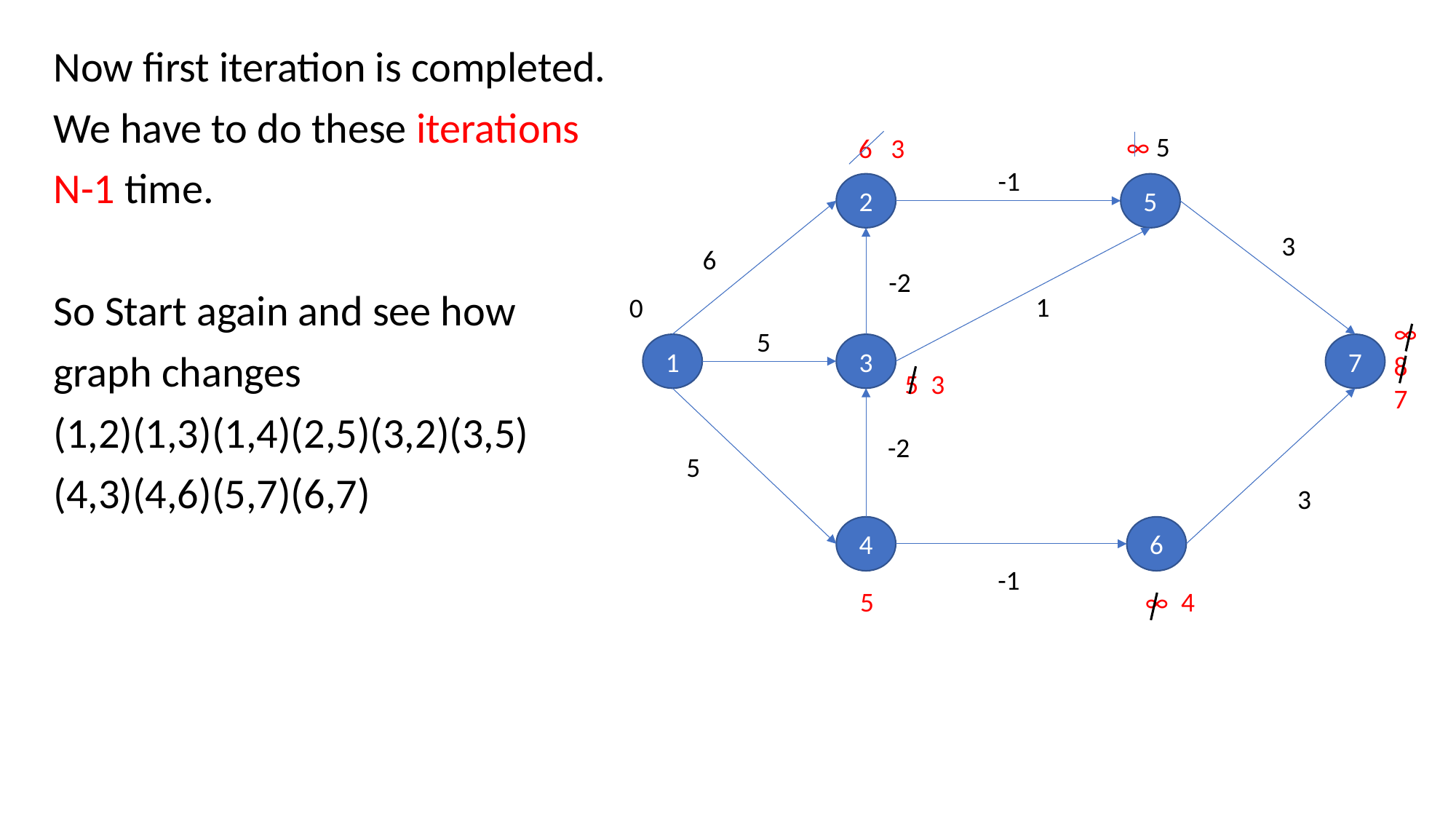

Now first iteration is completed.
We have to do these iterations
N-1 time.

So Start again and see how
graph changes
(1,2)(1,3)(1,4)(2,5)(3,2)(3,5)
(4,3)(4,6)(5,7)(6,7)

∞ 5
6   3
-1
2
5
3
6
-2
1
0
∞
8
7
5
3
7
1
5  3
-2
5
3
4
6
-1
5
∞  4